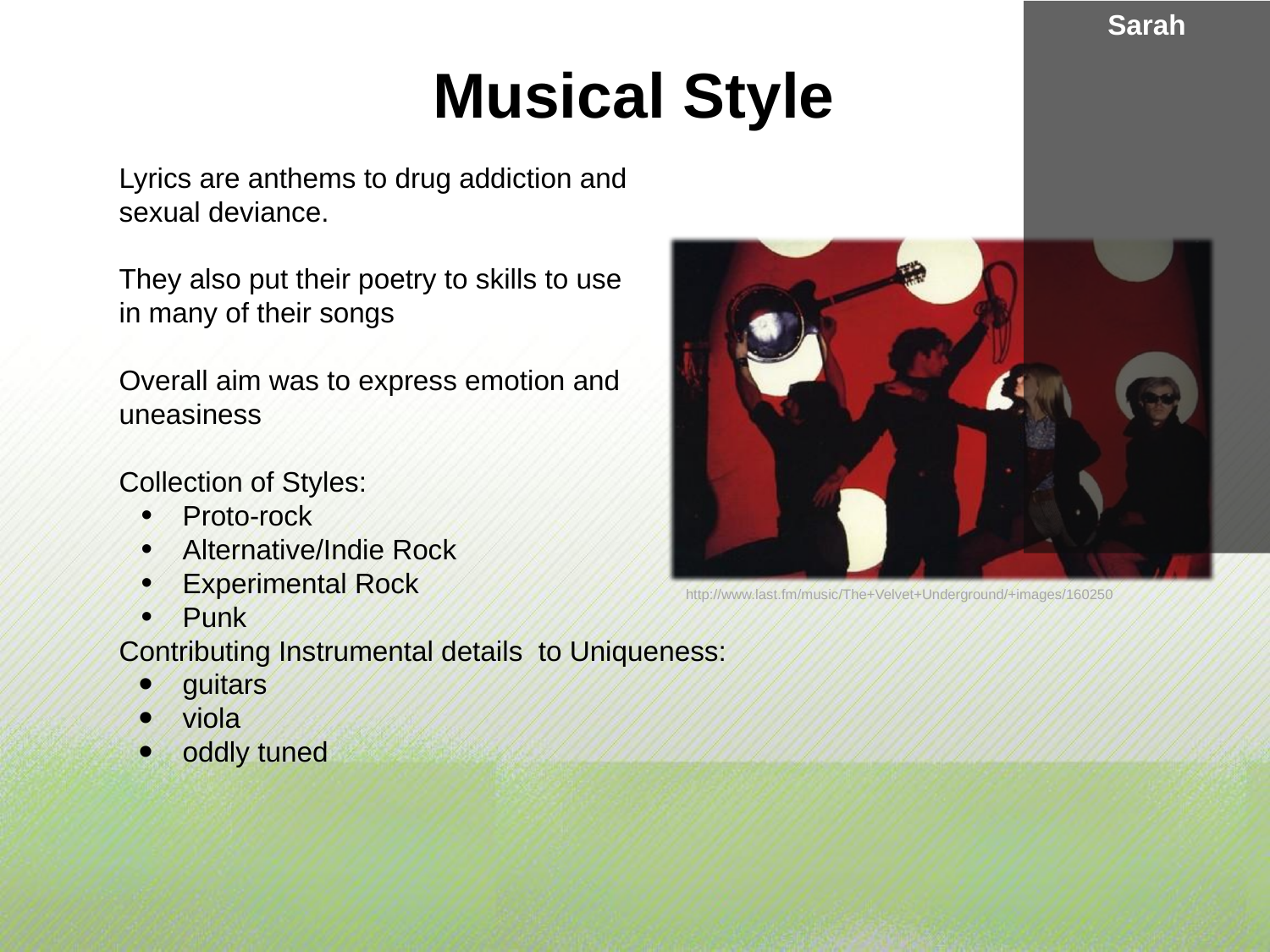

Sarah
Musical Style
Lyrics are anthems to drug addiction and
sexual deviance.

They also put their poetry to skills to use
in many of their songs

Overall aim was to express emotion and
uneasiness

Collection of Styles:
Proto-rock
Alternative/Indie Rock
Experimental Rock
Punk
Contributing Instrumental details  to Uniqueness:
guitars
viola
oddly tuned

http://www.last.fm/music/The+Velvet+Underground/+images/160250